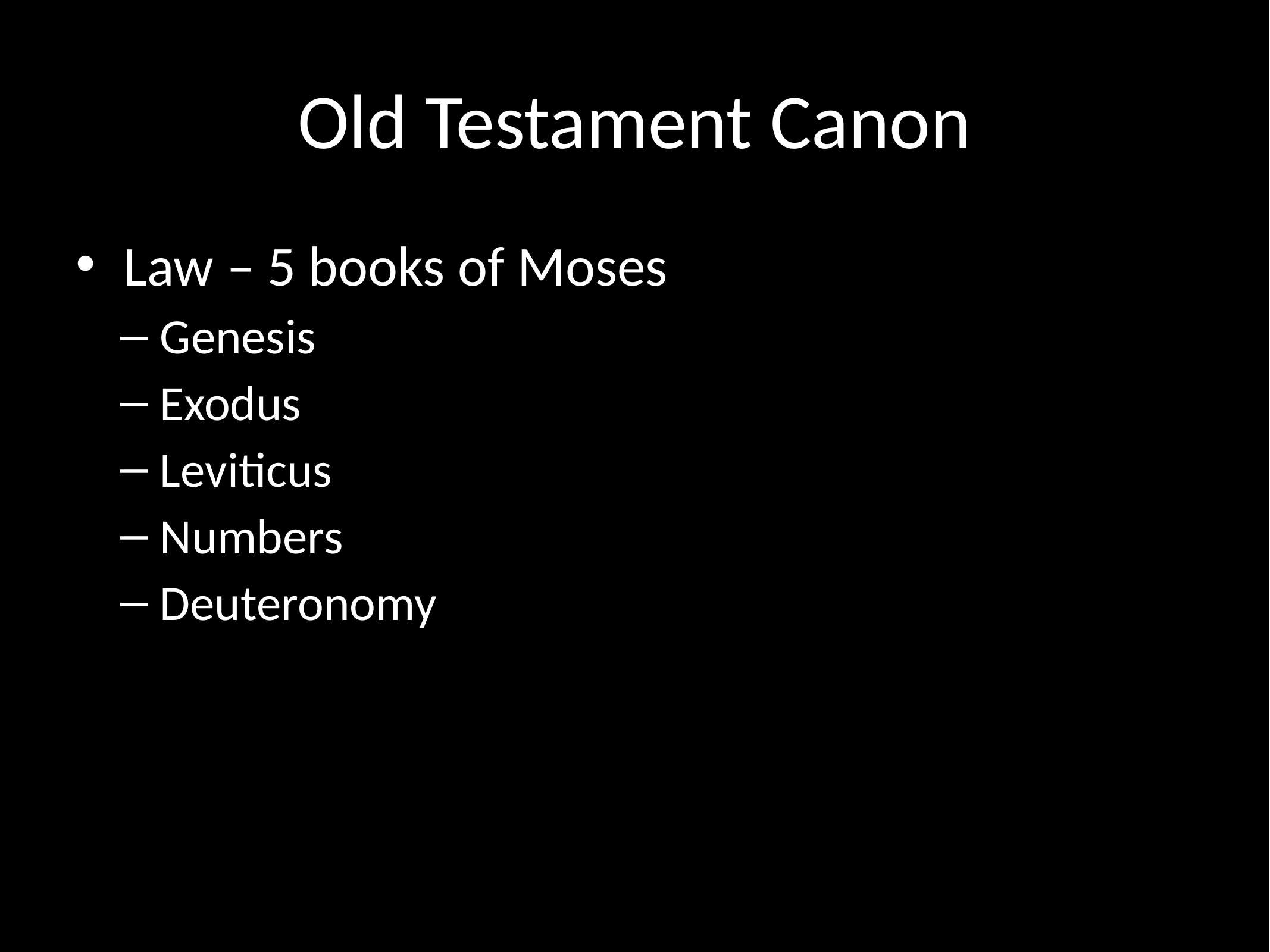

# Old Testament Canon
Law – 5 books of Moses
Genesis
Exodus
Leviticus
Numbers
Deuteronomy